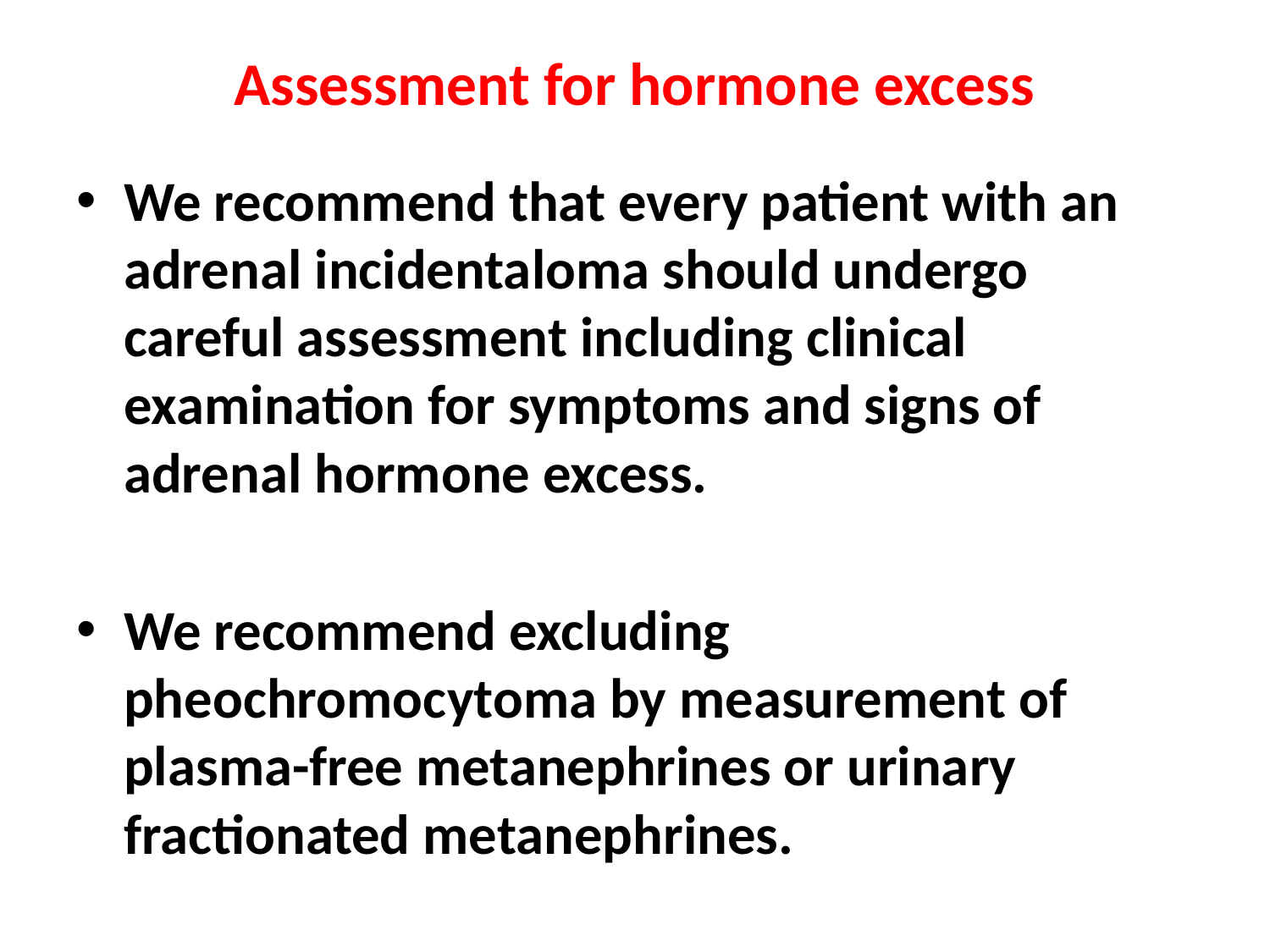

# Assessment for hormone excess
We recommend that every patient with an adrenal incidentaloma should undergo careful assessment including clinical examination for symptoms and signs of adrenal hormone excess.

We recommend excluding pheochromocytoma by measurement of plasma-free metanephrines or urinary fractionated metanephrines.